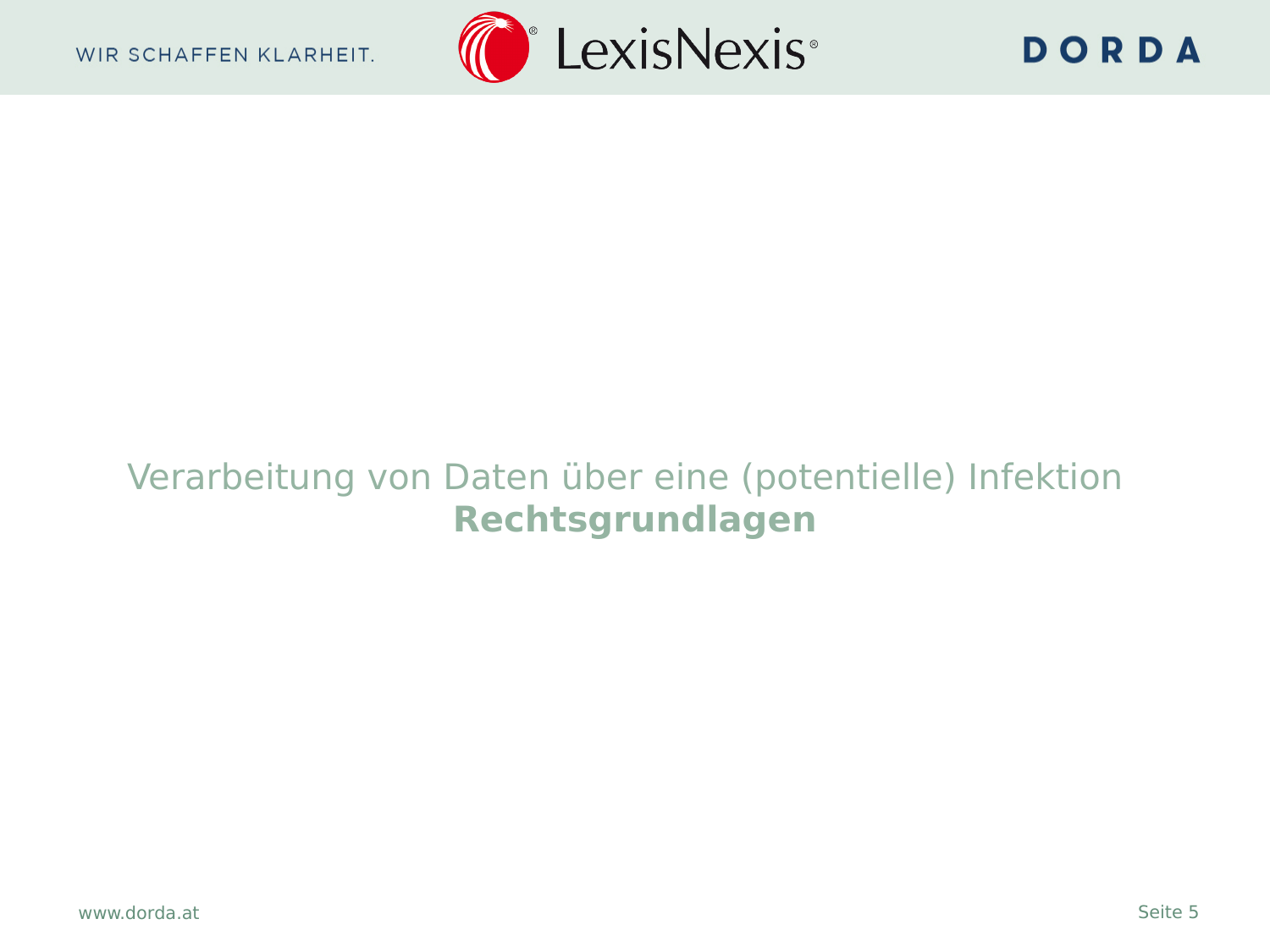

# Verarbeitung von Daten über eine (potentielle) Infektion Rechtsgrundlagen